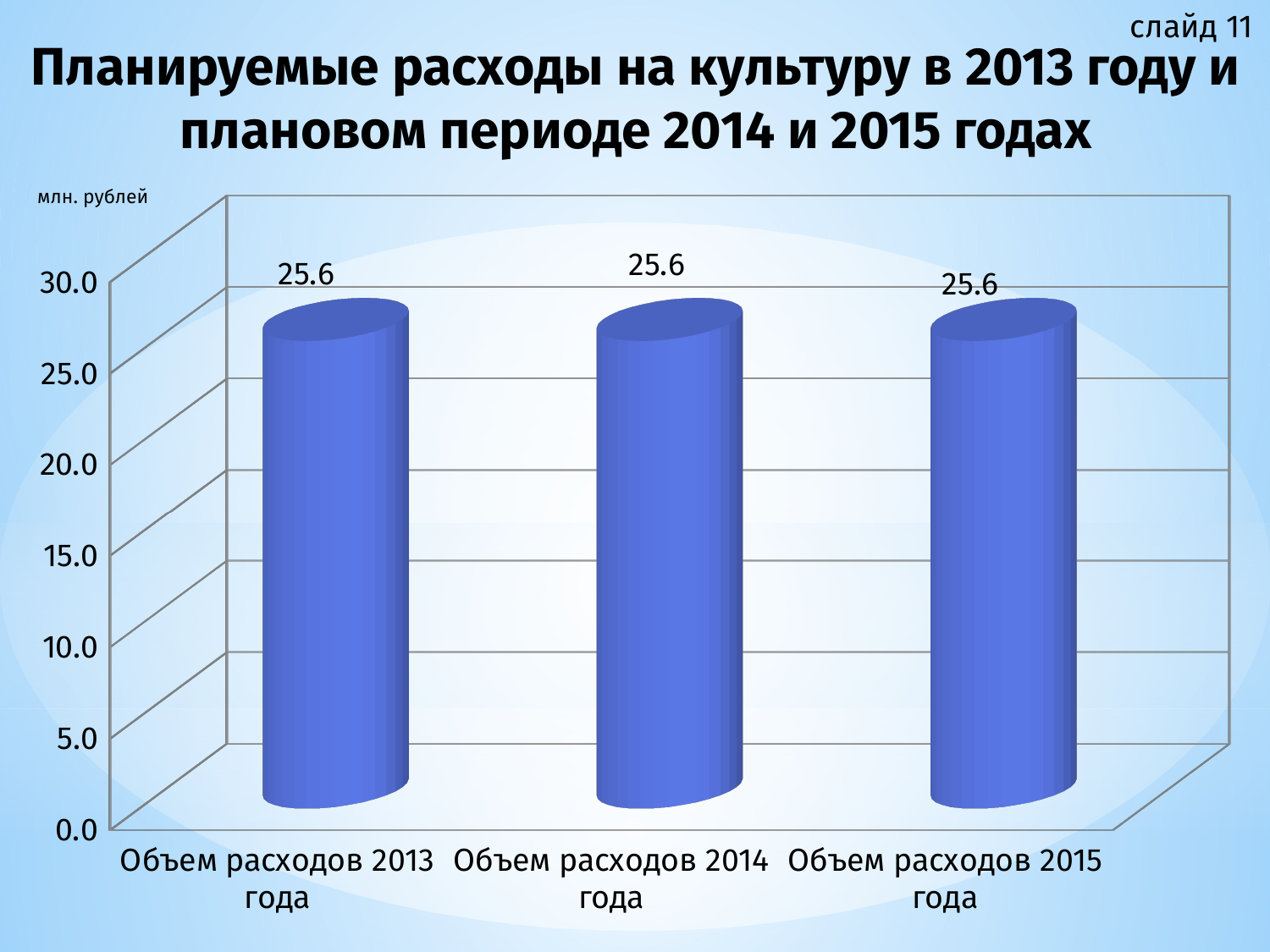

слайд 11
# Планируемые расходы на культуру в 2013 году и плановом периоде 2014 и 2015 годах

[unsupported chart]

млн. рублей